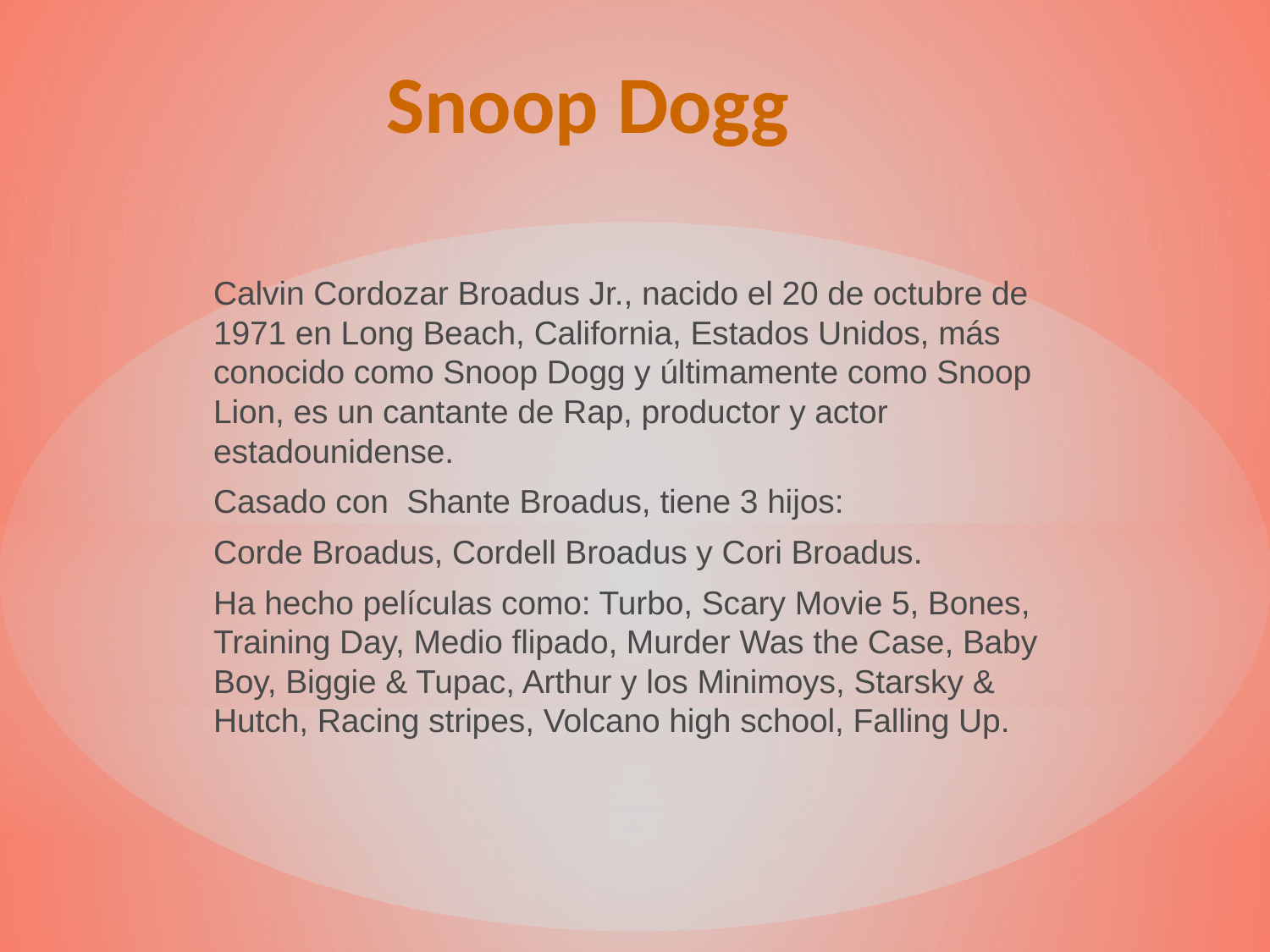

# Snoop Dogg
Calvin Cordozar Broadus Jr., nacido el 20 de octubre de 1971 en Long Beach, California, Estados Unidos, más conocido como Snoop Dogg y últimamente como Snoop Lion, es un cantante de Rap, productor y actor estadounidense.
Casado con  Shante Broadus, tiene 3 hijos:
Corde Broadus, Cordell Broadus y Cori Broadus.
Ha hecho películas como: Turbo, Scary Movie 5, Bones, Training Day, Medio flipado, Murder Was the Case, Baby Boy, Biggie & Tupac, Arthur y los Minimoys, Starsky & Hutch, Racing stripes, Volcano high school, Falling Up.